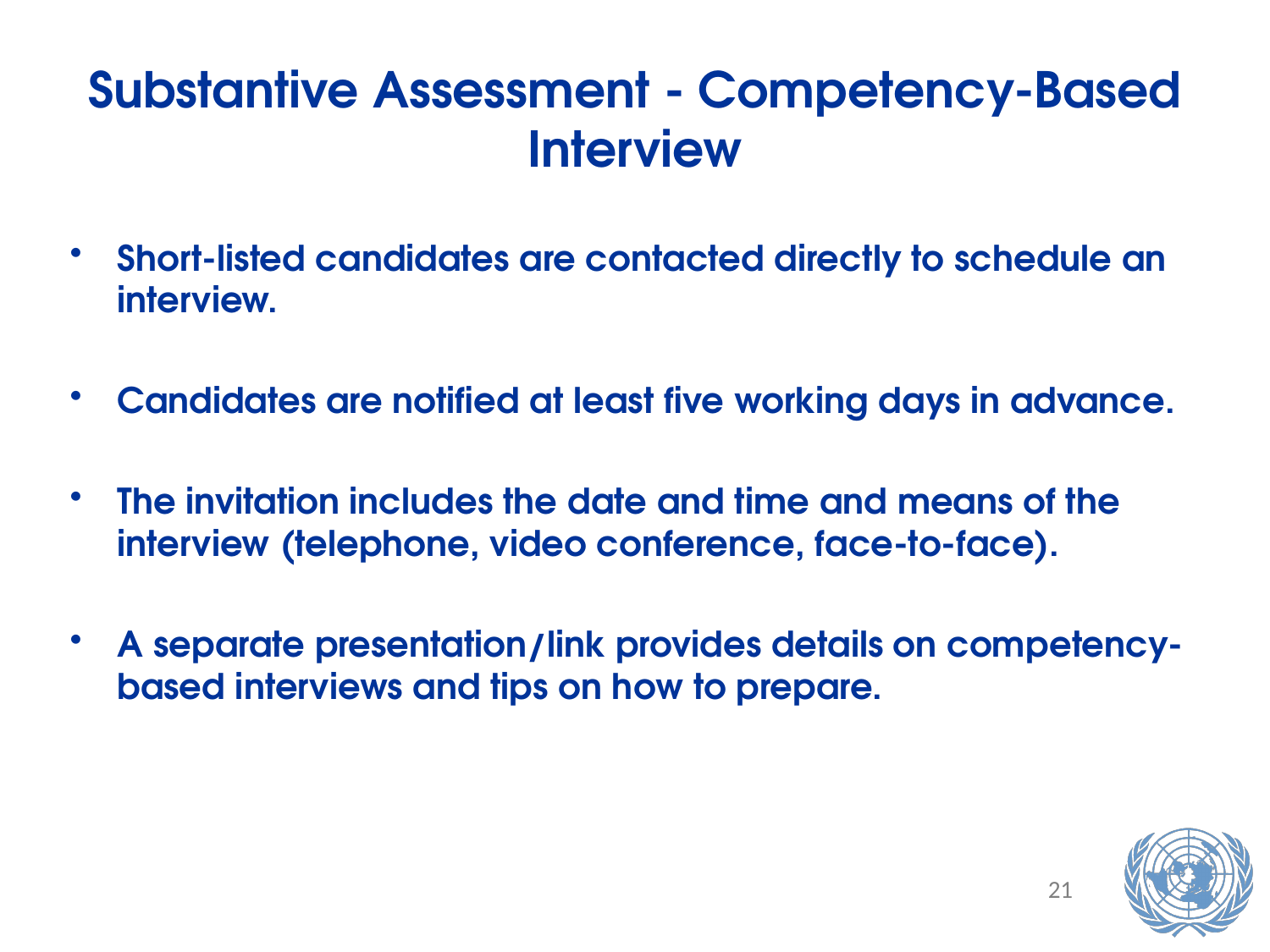

Substantive Assessment - Competency-Based Interview

Short-listed candidates are contacted directly to schedule an interview.

Candidates are notified at least five working days in advance.

The invitation includes the date and time and means of the interview (telephone, video conference, face-to-face).

A separate presentation/link provides details on competency-based interviews and tips on how to prepare.
21